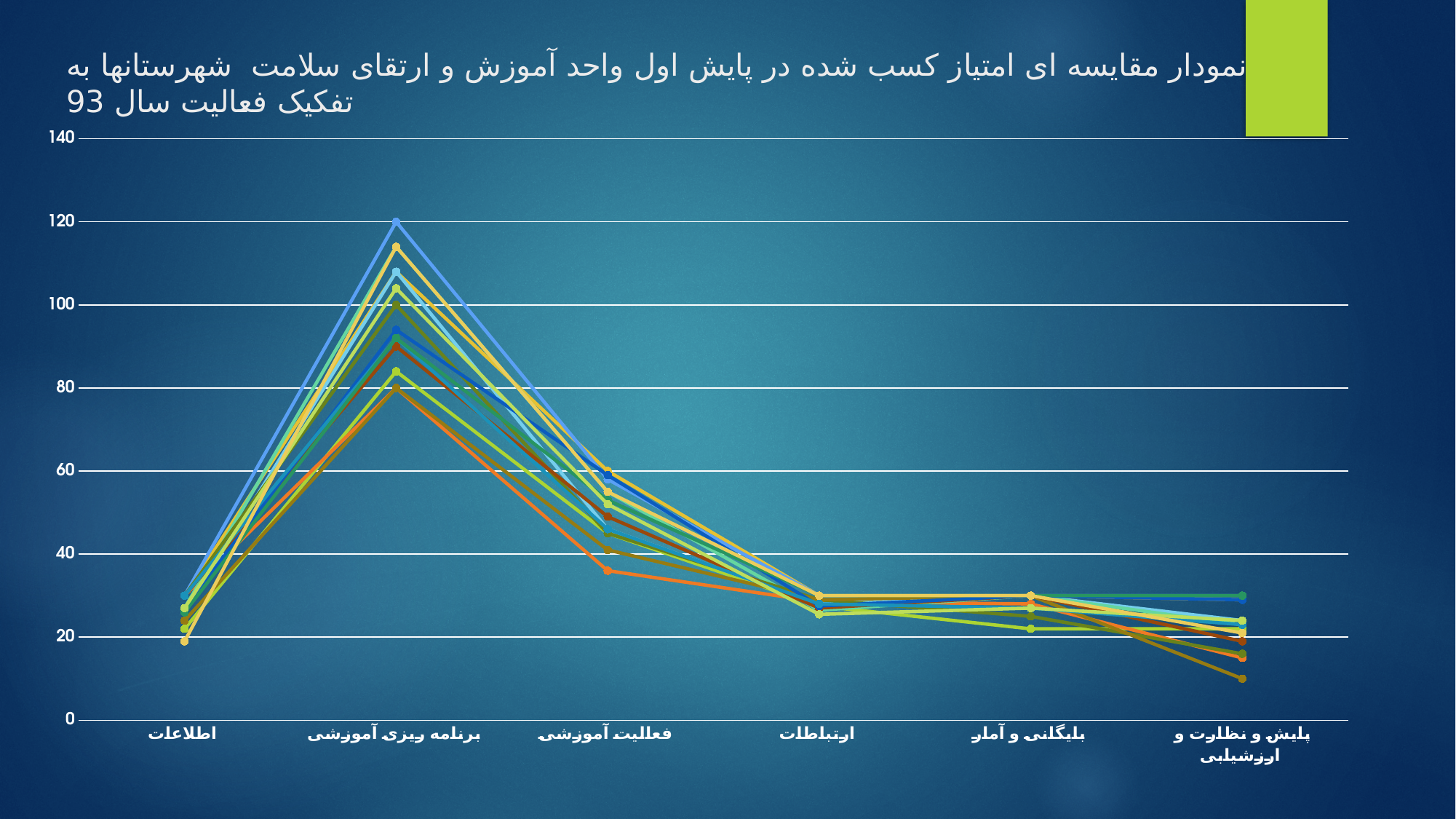

# نمودار مقایسه ای امتیاز کسب شده در پایش اول واحد آموزش و ارتقای سلامت  شهرستانها به تفکیک فعالیت سال 93

### Chart

| Category | اسلام آباد | پاوه  | ثلاث  | جوانرود | دالاهو  | روانسر  | سرپل ذهاب  | سنقر  | قصر سیرین  | صحنه  | کرمانشاه  | کنگاور |  گیلانغرب  | هرسین  |
|---|---|---|---|---|---|---|---|---|---|---|---|---|---|---|
| اطلاعات  | 22.0 | 30.0 | 30.0 | 30.0 | 26.0 | 27.0 | 30.0 | 24.0 | 30.0 | 27.0 | 30.0 | 26.0 | 27.0 | 19.0 |
| برنامه ریزی آموزشی  | 84.0 | 108.0 | 80.0 | 120.0 | 108.0 | 114.0 | 100.0 | 80.0 | 90.0 | 94.0 | 92.0 | 92.0 | 104.0 | 114.0 |
| فعالیت آموزشی  | 45.0 | 60.0 | 36.0 | 58.0 | 46.0 | 55.0 | 45.0 | 41.0 | 49.0 | 59.0 | 46.0 | 53.0 | 52.0 | 55.0 |
| ارتباطات  | 27.5 | 30.0 | 28.5 | 30.0 | 28.0 | 26.5 | 29.0 | 29.0 | 27.0 | 27.5 | 28.0 | 30.0 | 25.5 | 30.0 |
| بایگانی و آمار  | 22.0 | 30.0 | 28.0 | 30.0 | 30.0 | 30.0 | 25.0 | 30.0 | 30.0 | 30.0 | 27.0 | 30.0 | 27.0 | 30.0 |
| پایش و نظارت و ارزشیابی  | 22.0 | 29.0 | 15.0 | 30.0 | 24.0 | 23.0 | 16.0 | 10.0 | 19.0 | 29.0 | 23.0 | 30.0 | 24.0 | 21.0 |